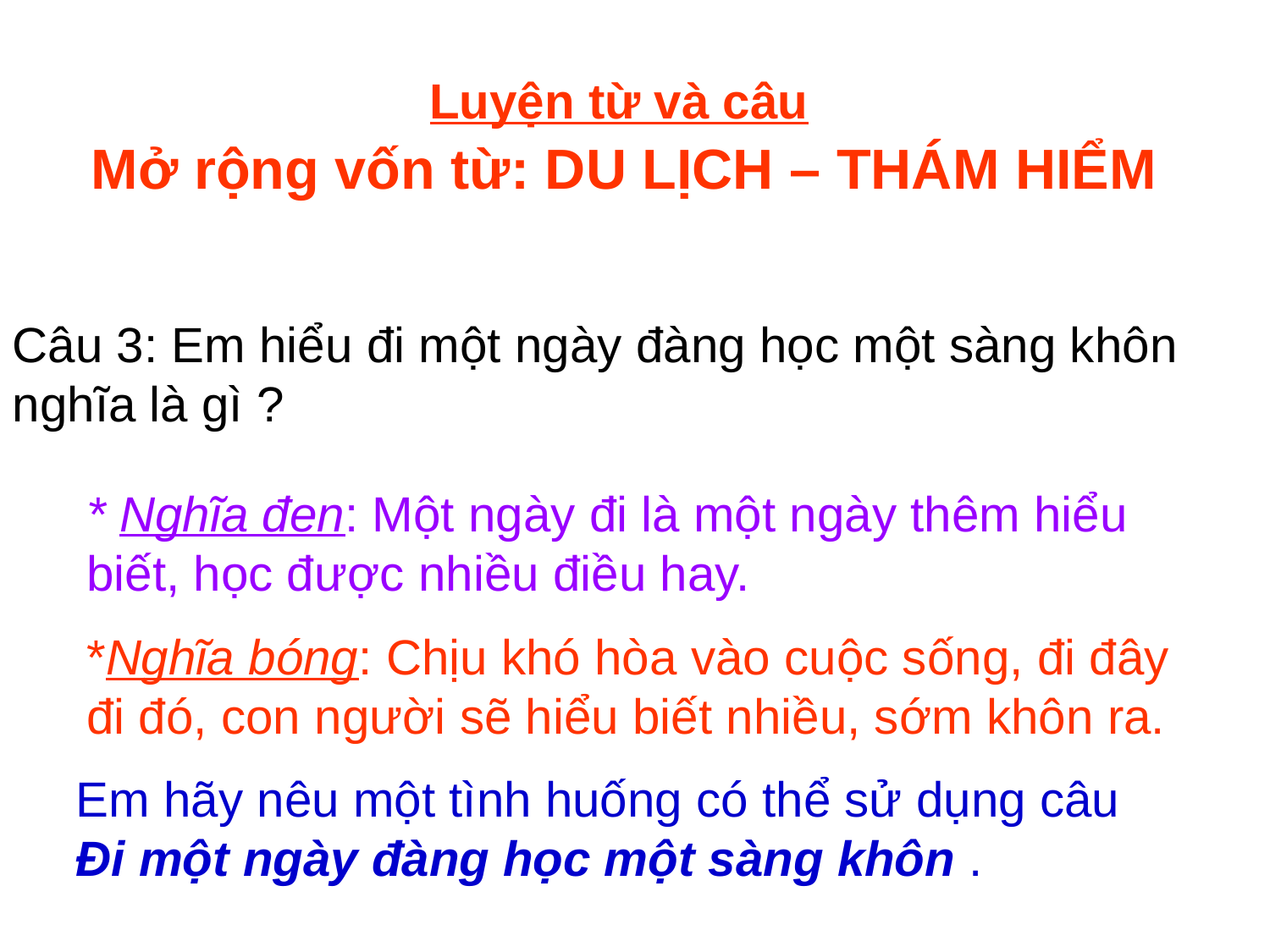

Luyện từ và câu
Mở rộng vốn từ: DU LỊCH – THÁM HIỂM

Câu 3: Em hiểu đi một ngày đàng học một sàng khôn nghĩa là gì ?
* Nghĩa đen: Một ngày đi là một ngày thêm hiểu biết, học được nhiều điều hay.
*Nghĩa bóng: Chịu khó hòa vào cuộc sống, đi đây đi đó, con người sẽ hiểu biết nhiều, sớm khôn ra.
Em hãy nêu một tình huống có thể sử dụng câu Đi một ngày đàng học một sàng khôn .